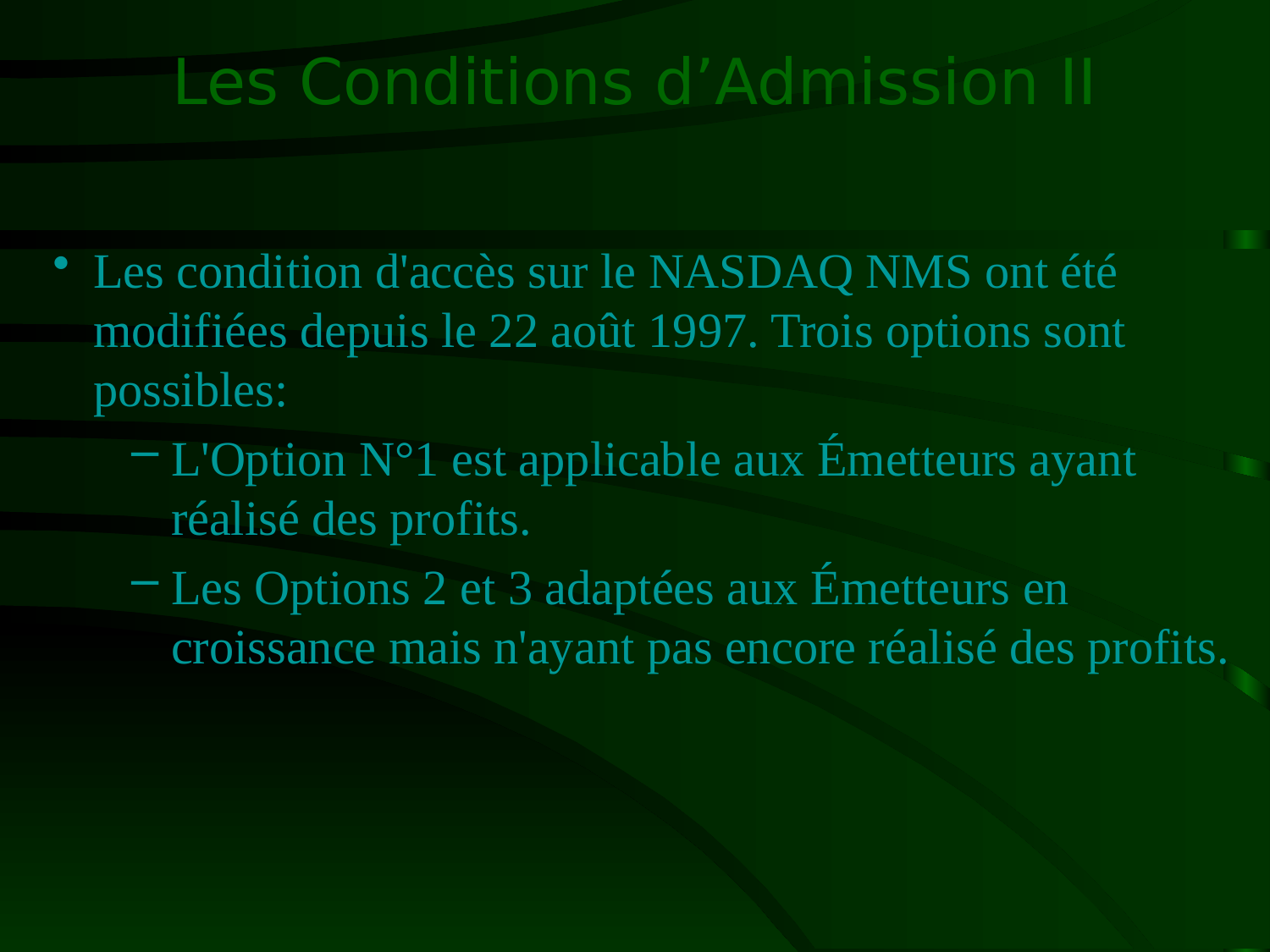

# Les Conditions d’Admission II
Les condition d'accès sur le NASDAQ NMS ont été modifiées depuis le 22 août 1997. Trois options sont possibles:
L'Option N°1 est applicable aux Émetteurs ayant réalisé des profits.
Les Options 2 et 3 adaptées aux Émetteurs en croissance mais n'ayant pas encore réalisé des profits.